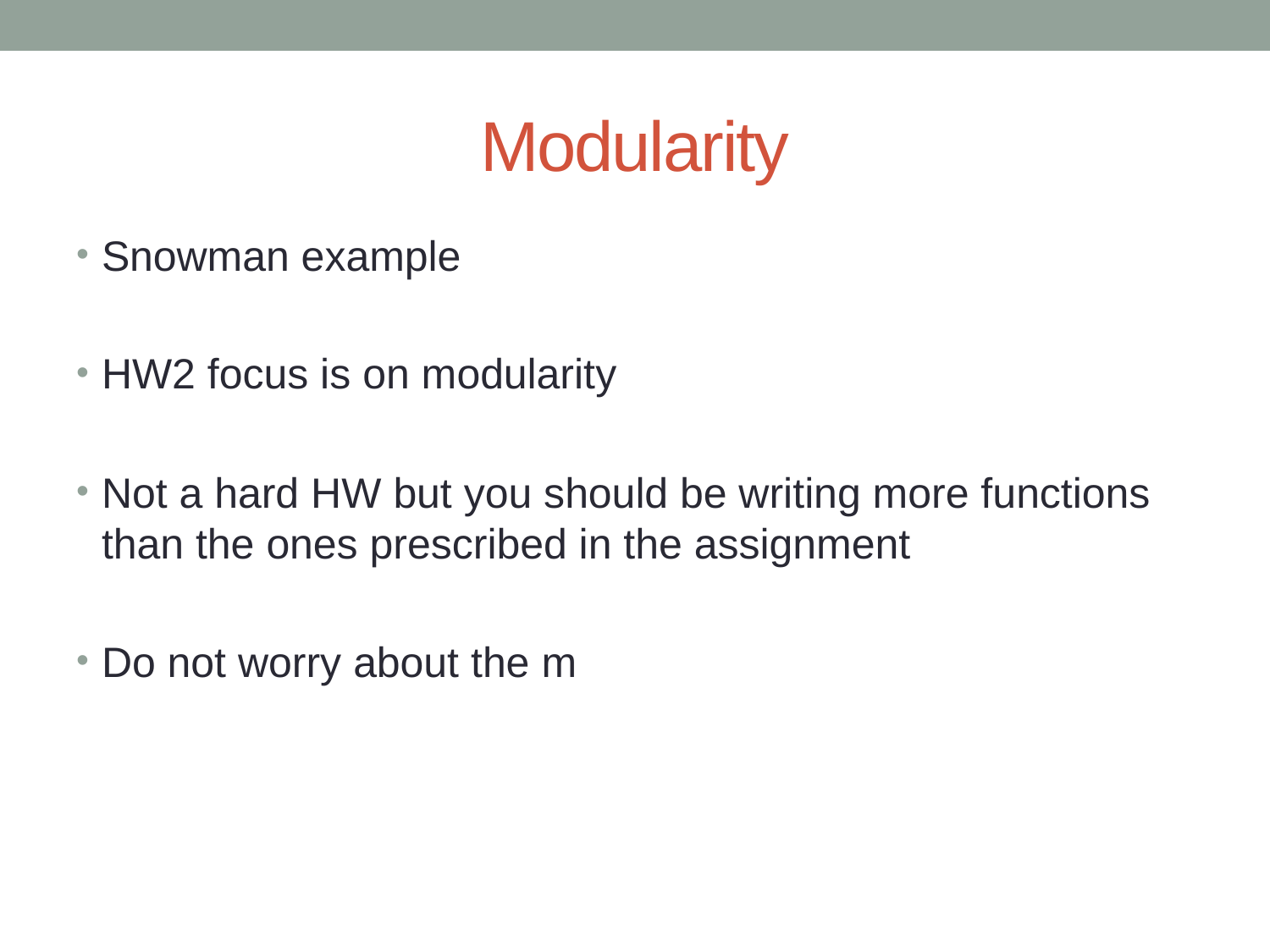

# Modularity
Snowman example

HW2 focus is on modularity

Not a hard HW but you should be writing more functions than the ones prescribed in the assignment

Do not worry about the m